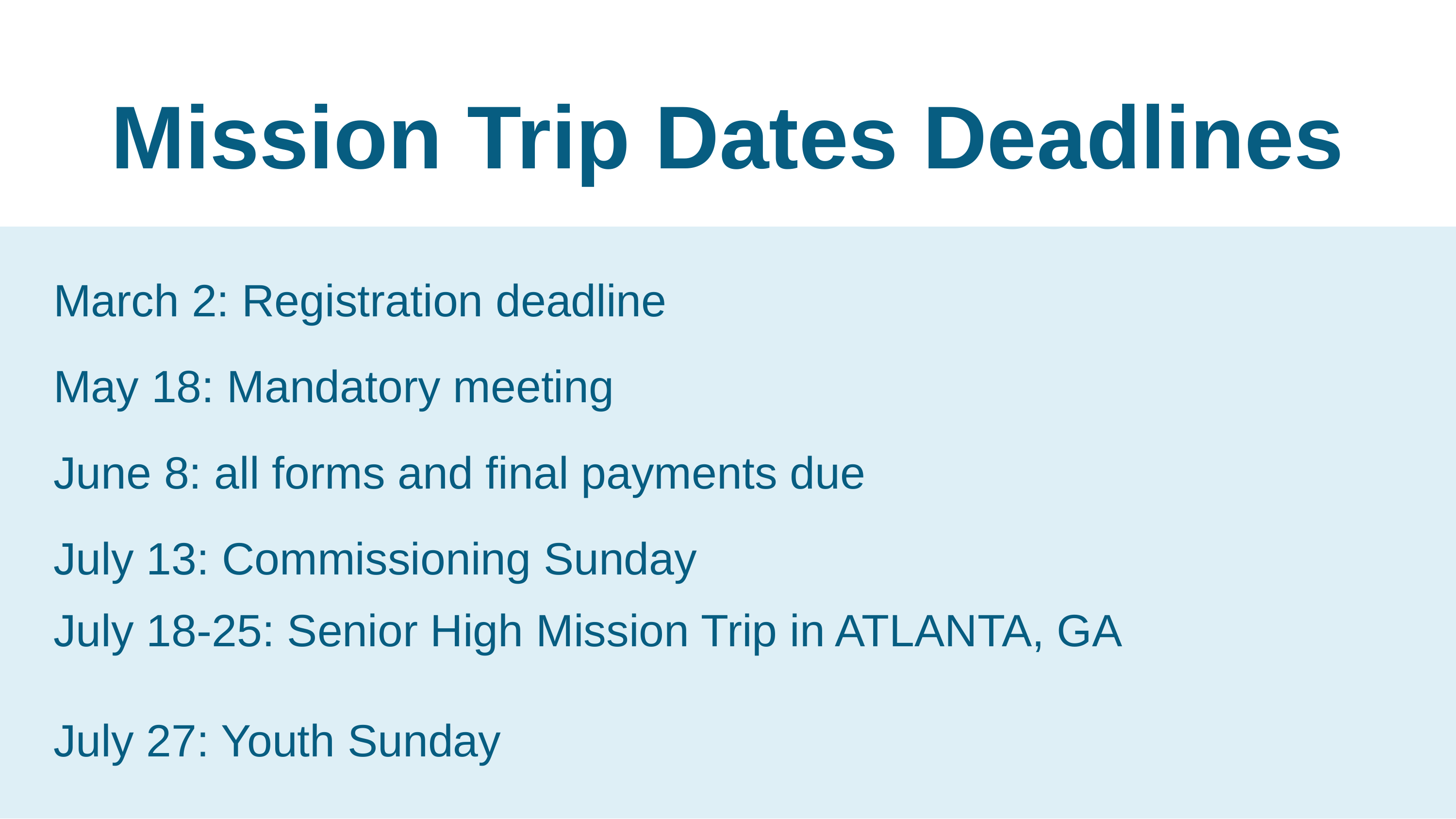

Mission Trip Dates Deadlines

March 2: Registration deadline
May 18: Mandatory meeting
June 8: all forms and final payments due
July 13: Commissioning Sunday
July 18-25: Senior High Mission Trip in ATLANTA, GA
July 27: Youth Sunday